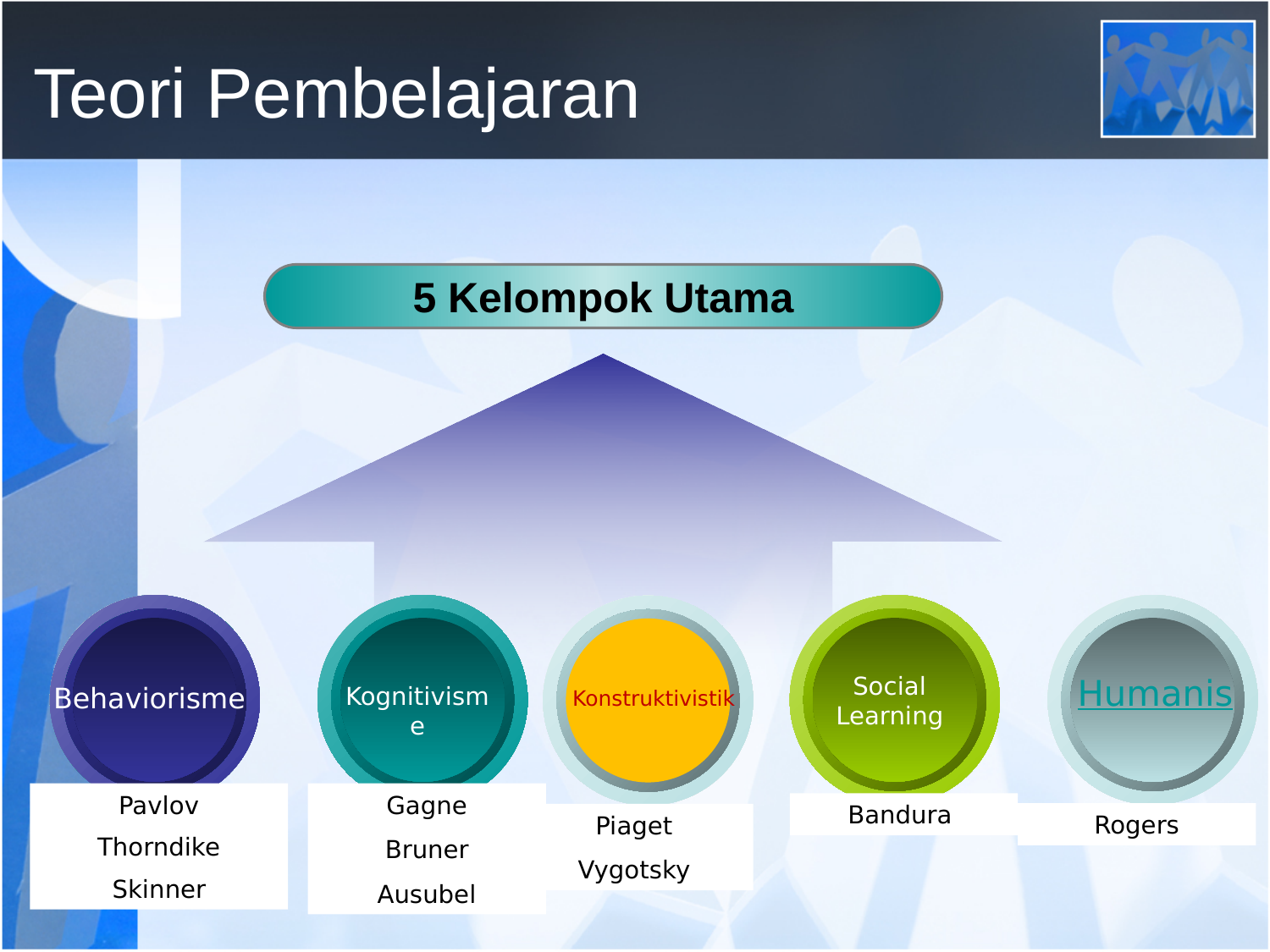

# Teori Pembelajaran
5 Kelompok Utama

Social Learning
Humanis
Behaviorisme
Kognitivisme
Konstruktivistik
Pavlov
Thorndike
Skinner
Gagne
Bruner
Ausubel
Bandura.
Rogers
Piaget
Vygotsky